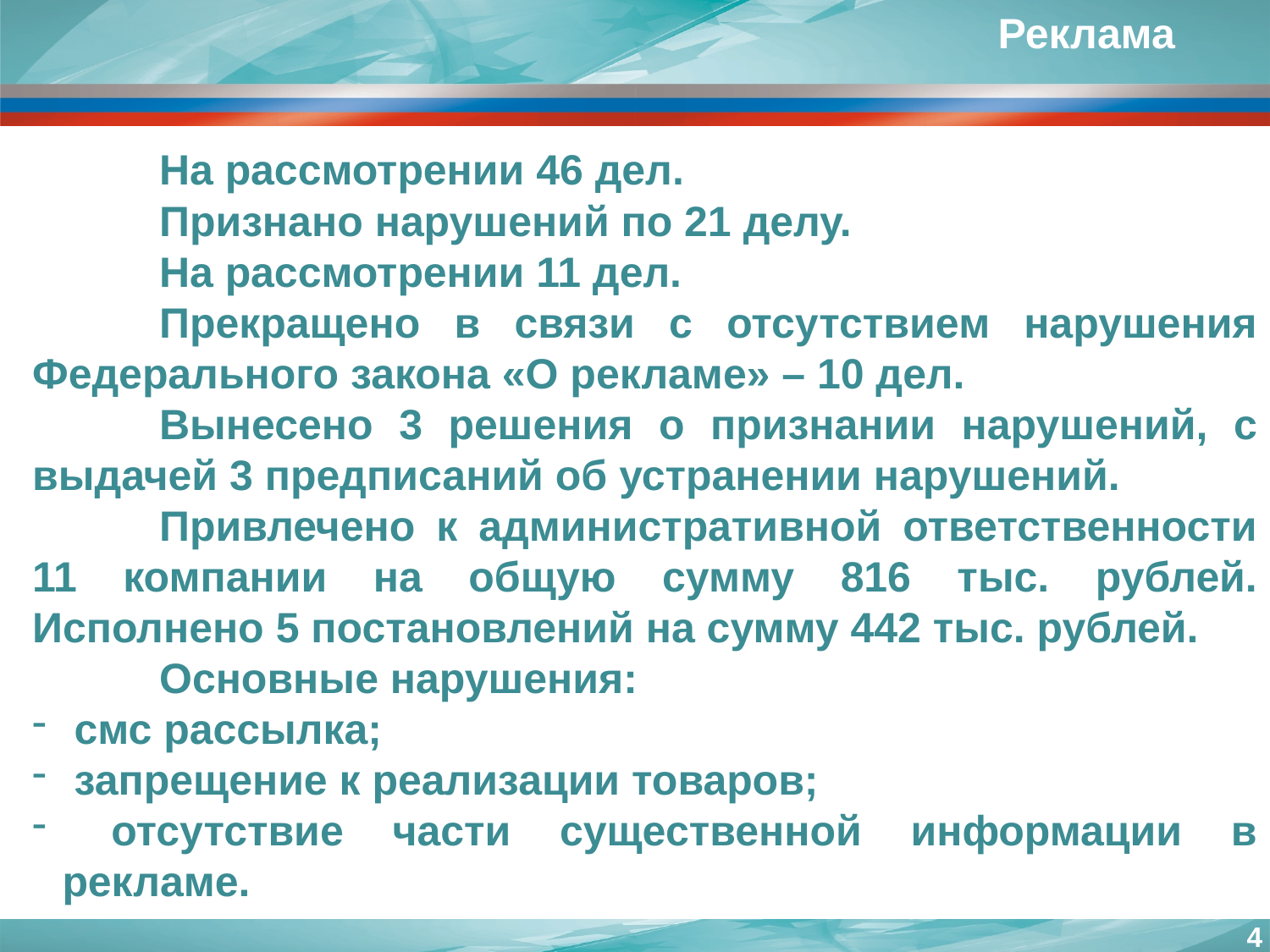

Реклама
	На рассмотрении 46 дел.
	Признано нарушений по 21 делу.
	На рассмотрении 11 дел.
	Прекращено в связи с отсутствием нарушения Федерального закона «О рекламе» – 10 дел.
	Вынесено 3 решения о признании нарушений, с выдачей 3 предписаний об устранении нарушений.
	Привлечено к административной ответственности 11 компании на общую сумму 816 тыс. рублей. Исполнено 5 постановлений на сумму 442 тыс. рублей.
	Основные нарушения:
 смс рассылка;
 запрещение к реализации товаров;
 отсутствие части существенной информации в рекламе.
4